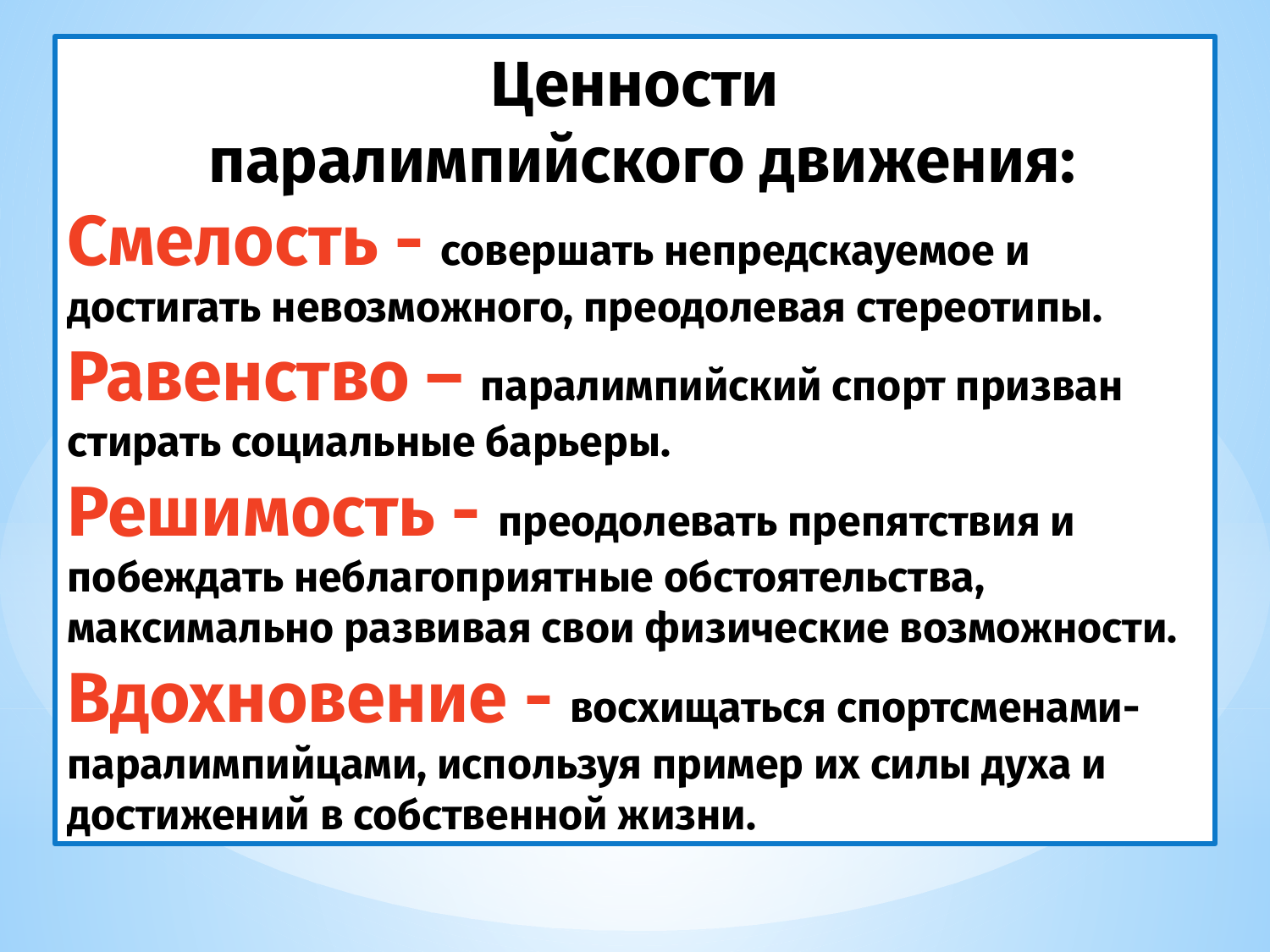

Ценности
 паралимпийского движения:
Смелость - совершать непредскауемое и достигать невозможного, преодолевая стереотипы.
Равенство – паралимпийский спорт призван стирать социальные барьеры.
Решимость - преодолевать препятствия и
побеждать неблагоприятные обстоятельства, максимально развивая свои физические возможности.
Вдохновение - восхищаться спортсменами-паралимпийцами, используя пример их силы духа и достижений в собственной жизни.